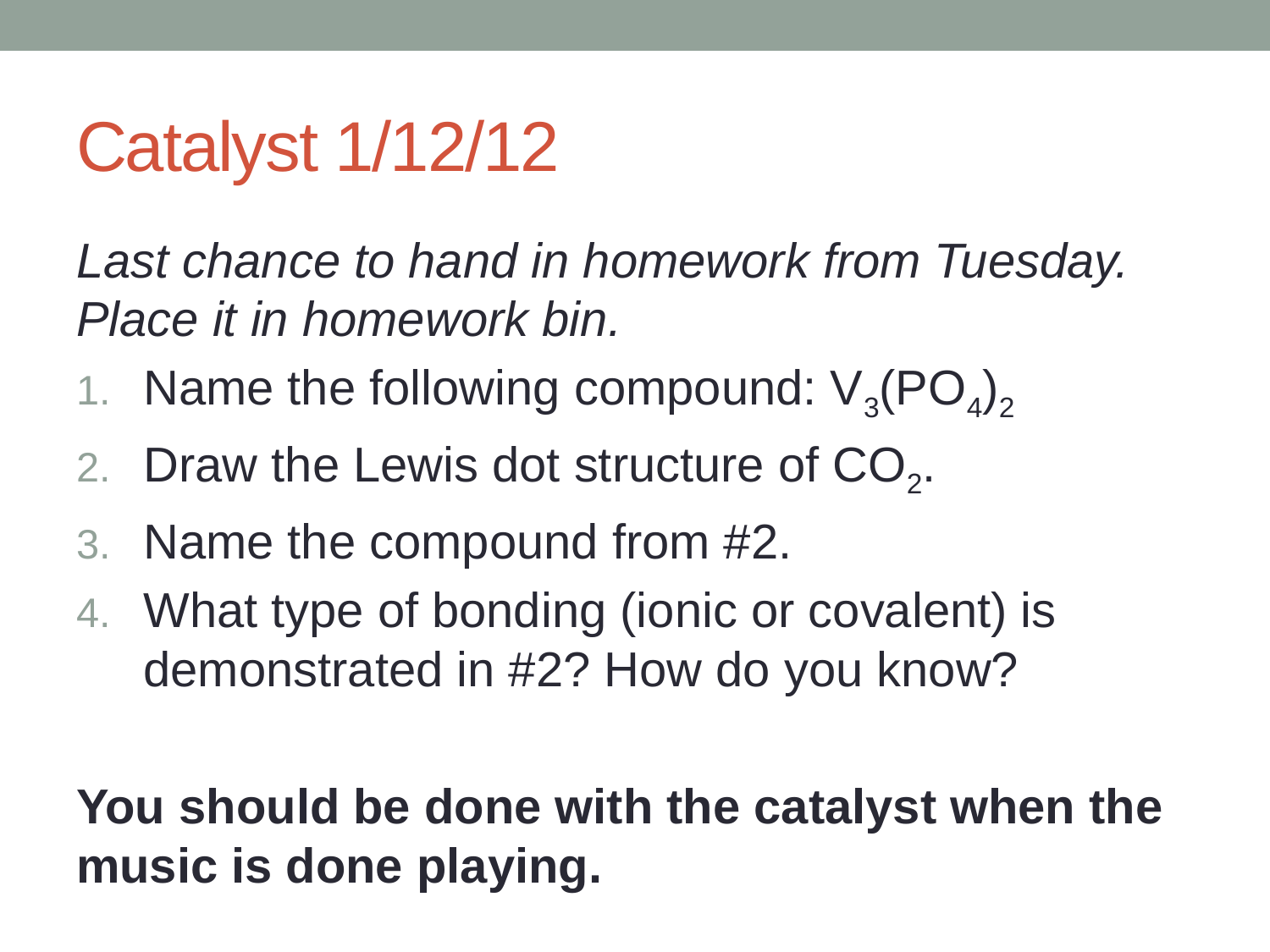

# Catalyst 1/12/12
Last chance to hand in homework from Tuesday. Place it in homework bin.
Name the following compound: V3(PO4)2
Draw the Lewis dot structure of CO2.
Name the compound from #2.
What type of bonding (ionic or covalent) is demonstrated in #2? How do you know?

You should be done with the catalyst when the music is done playing.